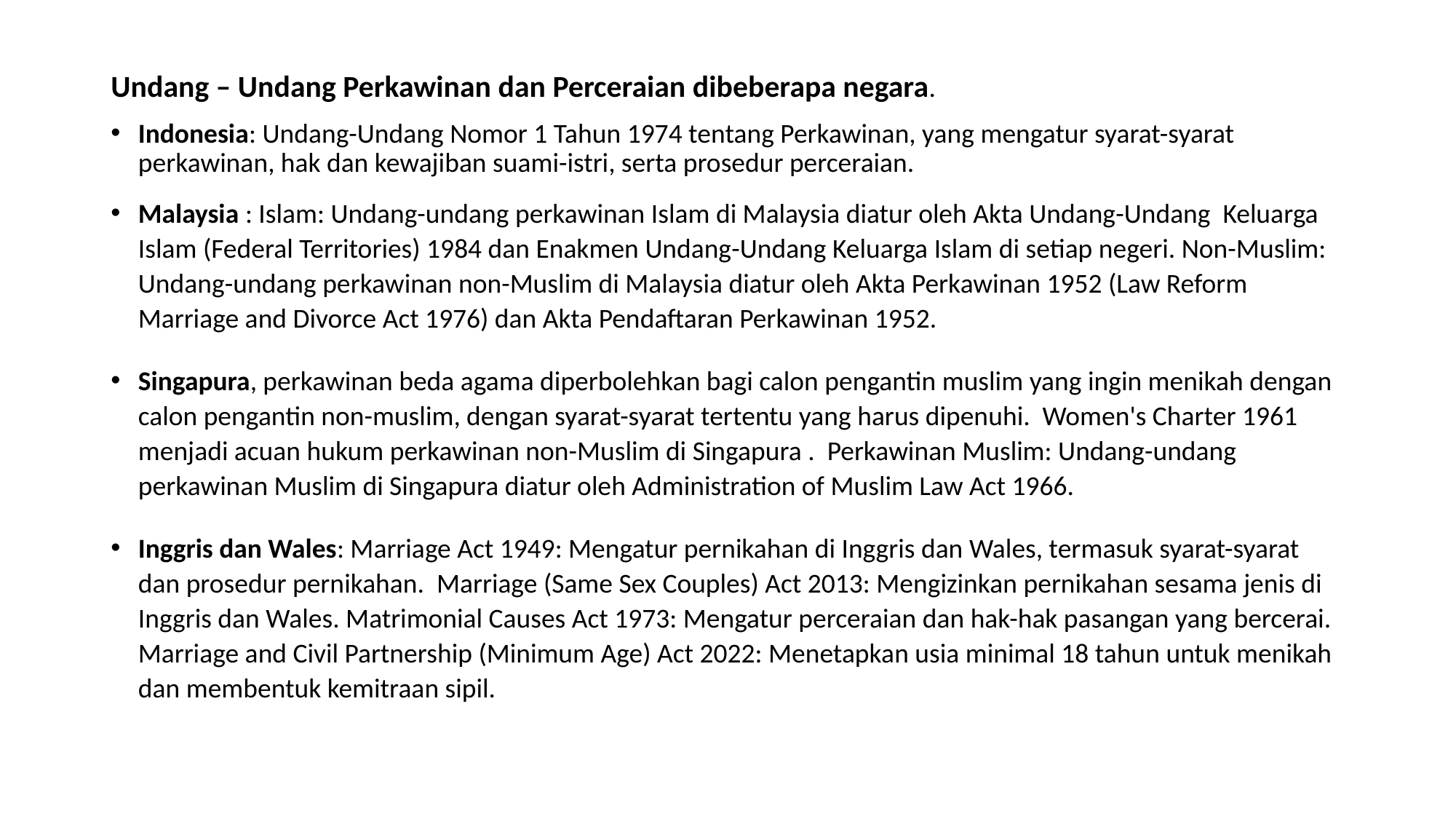

Undang – Undang Perkawinan dan Perceraian dibeberapa negara.
Indonesia: Undang-Undang Nomor 1 Tahun 1974 tentang Perkawinan, yang mengatur syarat-syarat perkawinan, hak dan kewajiban suami-istri, serta prosedur perceraian.
Malaysia : Islam: Undang-undang perkawinan Islam di Malaysia diatur oleh Akta Undang-Undang  Keluarga Islam (Federal Territories) 1984 dan Enakmen Undang-Undang Keluarga Islam di setiap negeri. Non-Muslim: Undang-undang perkawinan non-Muslim di Malaysia diatur oleh Akta Perkawinan 1952 (Law Reform Marriage and Divorce Act 1976) dan Akta Pendaftaran Perkawinan 1952.
Singapura, perkawinan beda agama diperbolehkan bagi calon pengantin muslim yang ingin menikah dengan calon pengantin non-muslim, dengan syarat-syarat tertentu yang harus dipenuhi.  Women's Charter 1961 menjadi acuan hukum perkawinan non-Muslim di Singapura .  Perkawinan Muslim: Undang-undang perkawinan Muslim di Singapura diatur oleh Administration of Muslim Law Act 1966.
Inggris dan Wales: Marriage Act 1949: Mengatur pernikahan di Inggris dan Wales, termasuk syarat-syarat dan prosedur pernikahan.  Marriage (Same Sex Couples) Act 2013: Mengizinkan pernikahan sesama jenis di Inggris dan Wales. Matrimonial Causes Act 1973: Mengatur perceraian dan hak-hak pasangan yang bercerai. Marriage and Civil Partnership (Minimum Age) Act 2022: Menetapkan usia minimal 18 tahun untuk menikah dan membentuk kemitraan sipil.